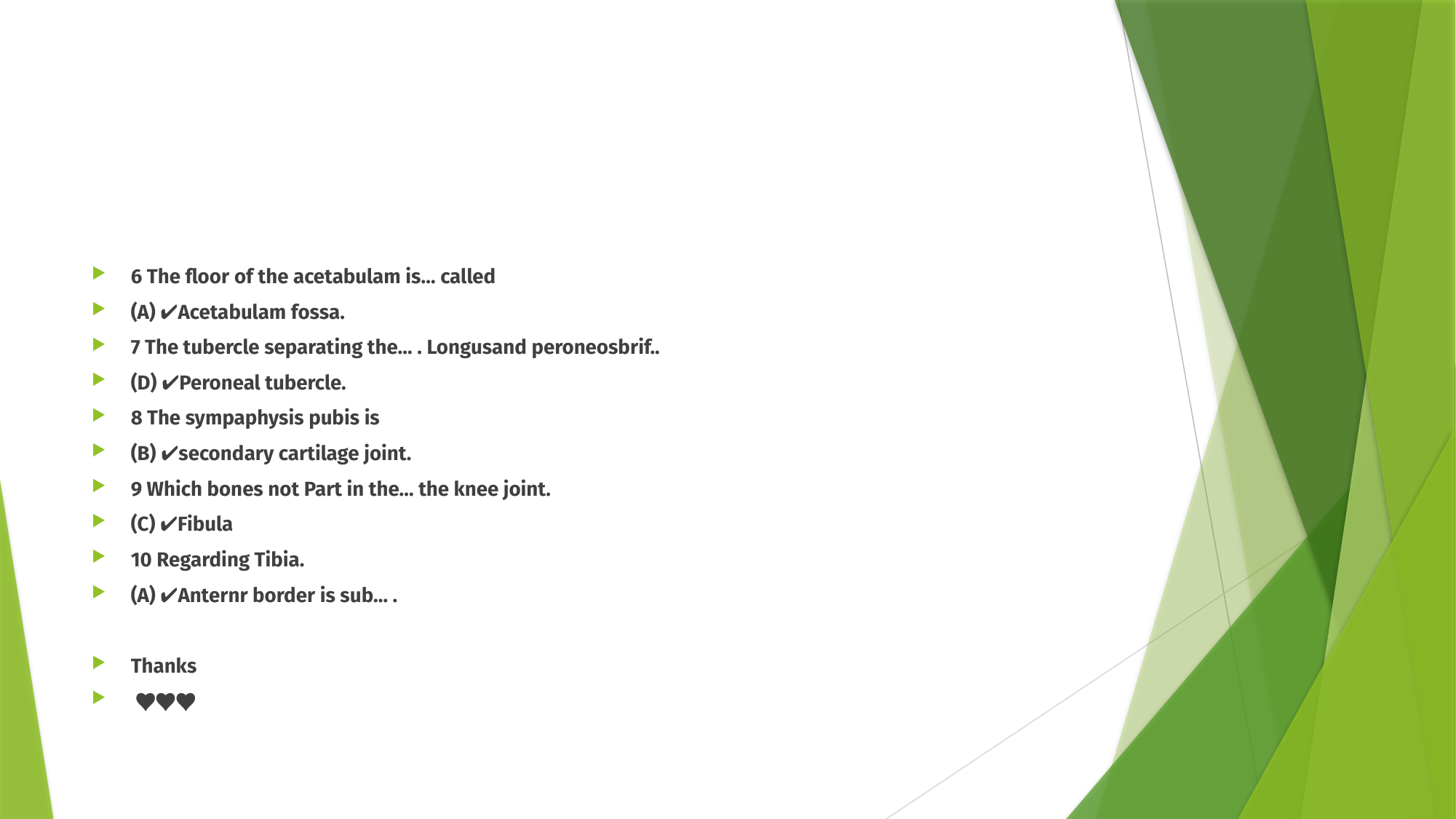

#
6 The floor of the acetabulam is… called
(A) ✔️Acetabulam fossa.
7 The tubercle separating the… . Longusand peroneosbrif..
(D) ✔️Peroneal tubercle.
8 The sympaphysis pubis is
(B) ✔️secondary cartilage joint.
9 Which bones not Part in the… the knee joint.
(C) ✔️Fibula
10 Regarding Tibia.
(A) ✔️Anternr border is sub… .

Thanks
 ♥️♥️♥️